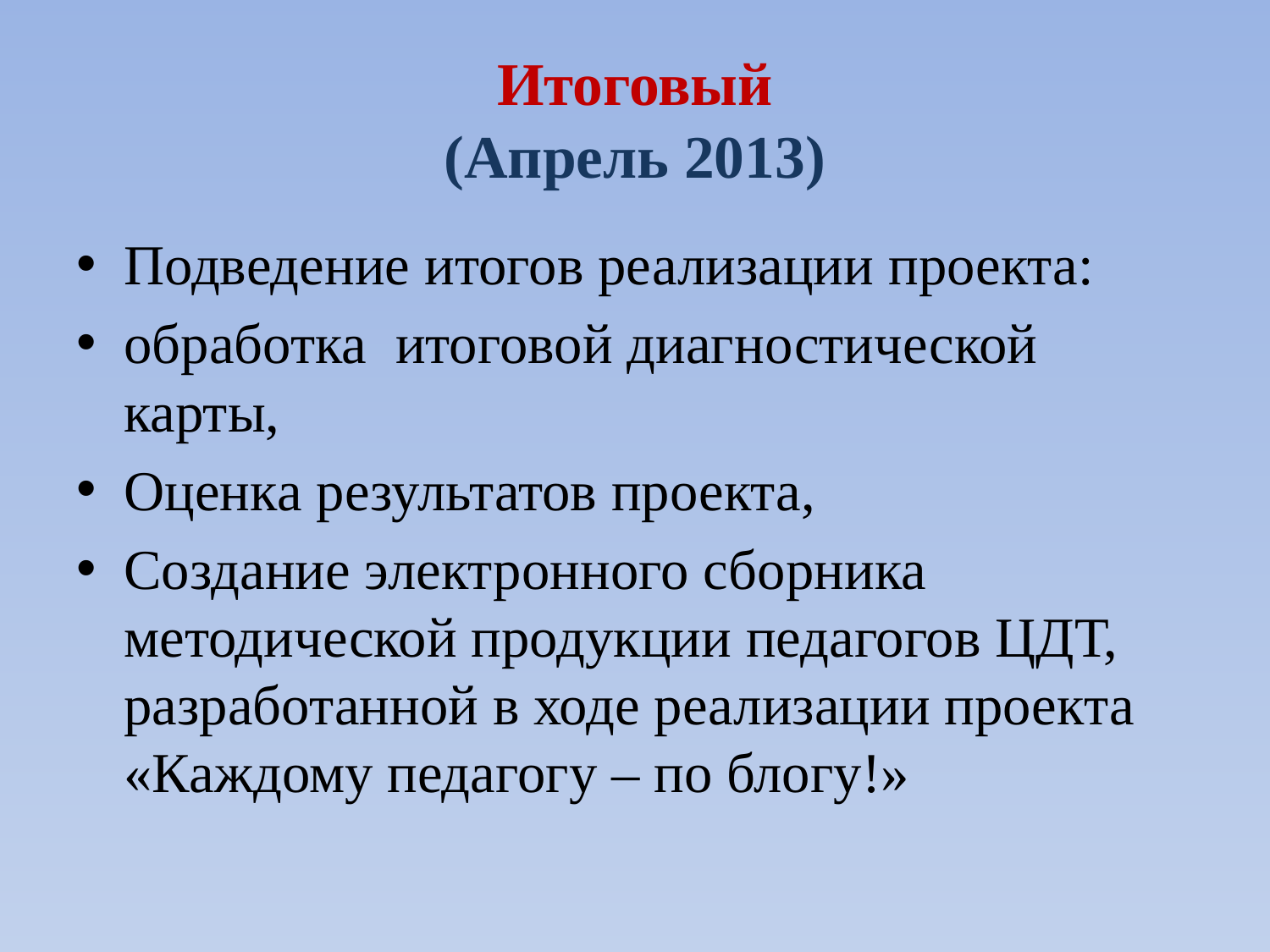

# Итоговый (Апрель 2013)
Подведение итогов реализации проекта:
обработка  итоговой диагностической карты,
Оценка результатов проекта,
Создание электронного сборника методической продукции педагогов ЦДТ, разработанной в ходе реализации проекта «Каждому педагогу – по блогу!»